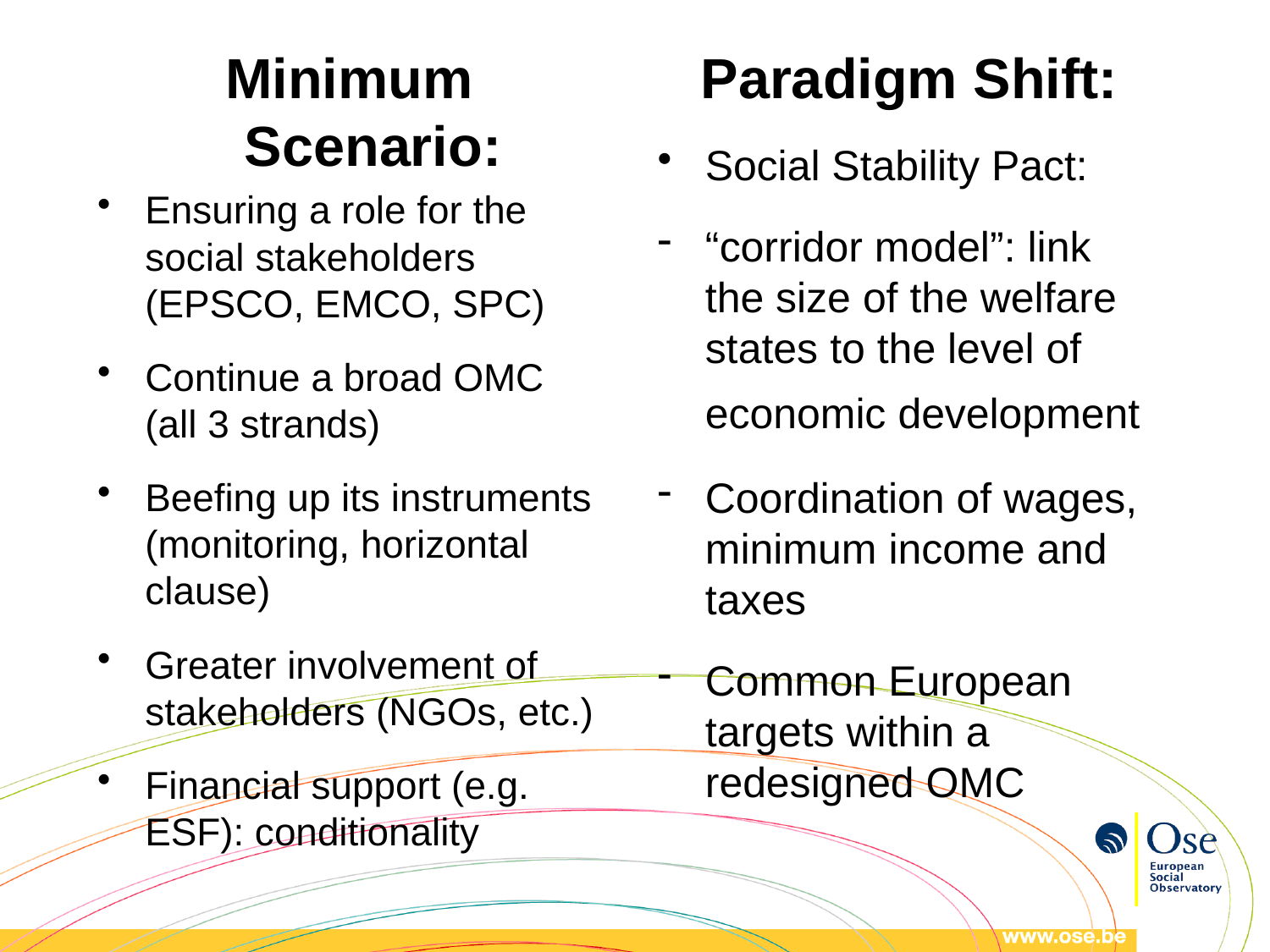

Minimum Scenario:
Ensuring a role for the social stakeholders (EPSCO, EMCO, SPC)

Continue a broad OMC (all 3 strands)

Beefing up its instruments (monitoring, horizontal clause)

Greater involvement of stakeholders (NGOs, etc.)

Financial support (e.g. ESF): conditionality
Paradigm Shift:

Social Stability Pact:

“corridor model”: link the size of the welfare states to the level of economic development

Coordination of wages, minimum income and taxes

Common European targets within a redesigned OMC